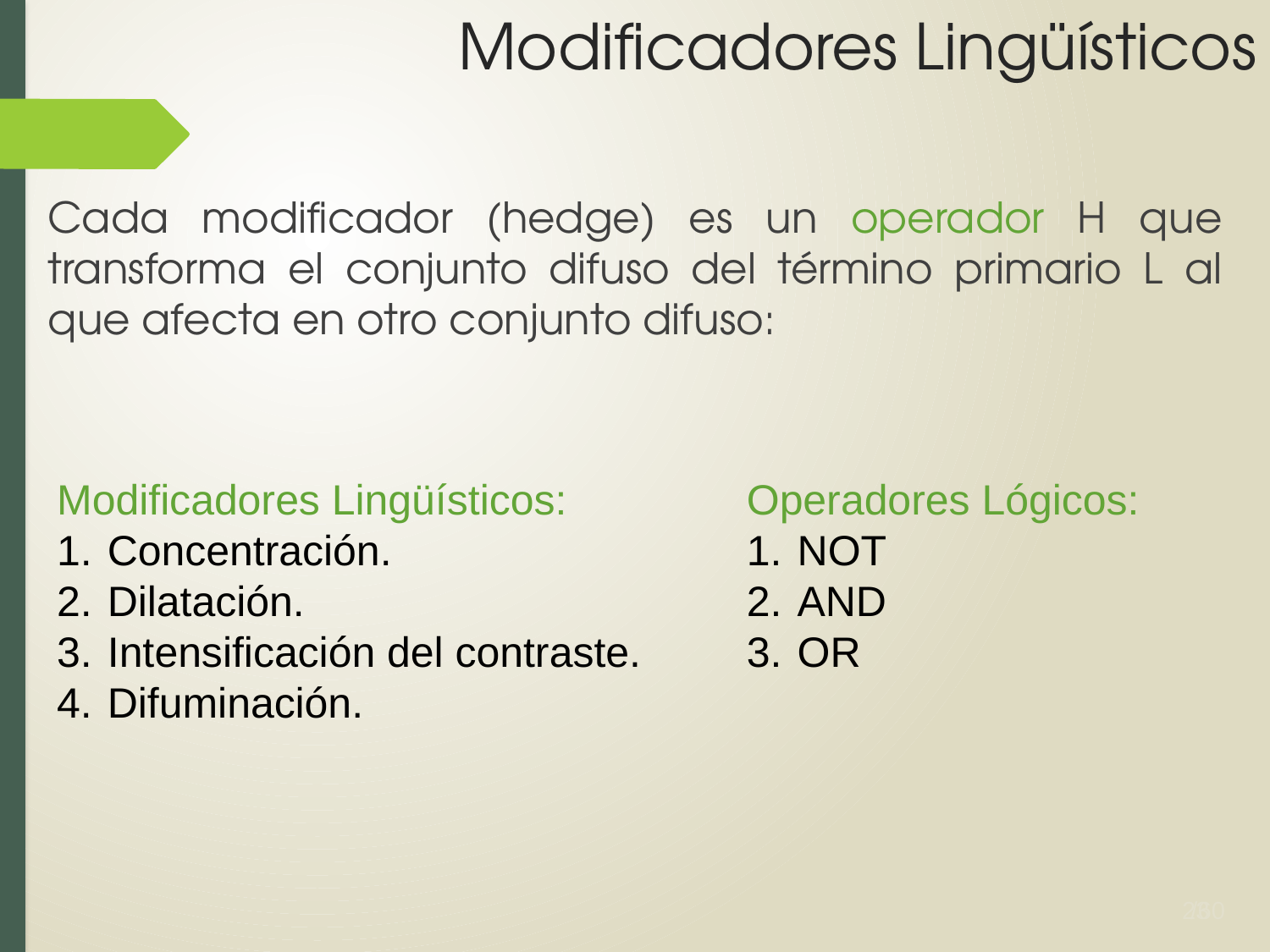

# Modificadores Lingüísticos
Cada modificador (hedge) es un operador H que transforma el conjunto difuso del término primario L al que afecta en otro conjunto difuso:
Operadores Lógicos:
NOT
AND
OR
Modificadores Lingüísticos:
Concentración.
Dilatación.
Intensificación del contraste.
Difuminación.